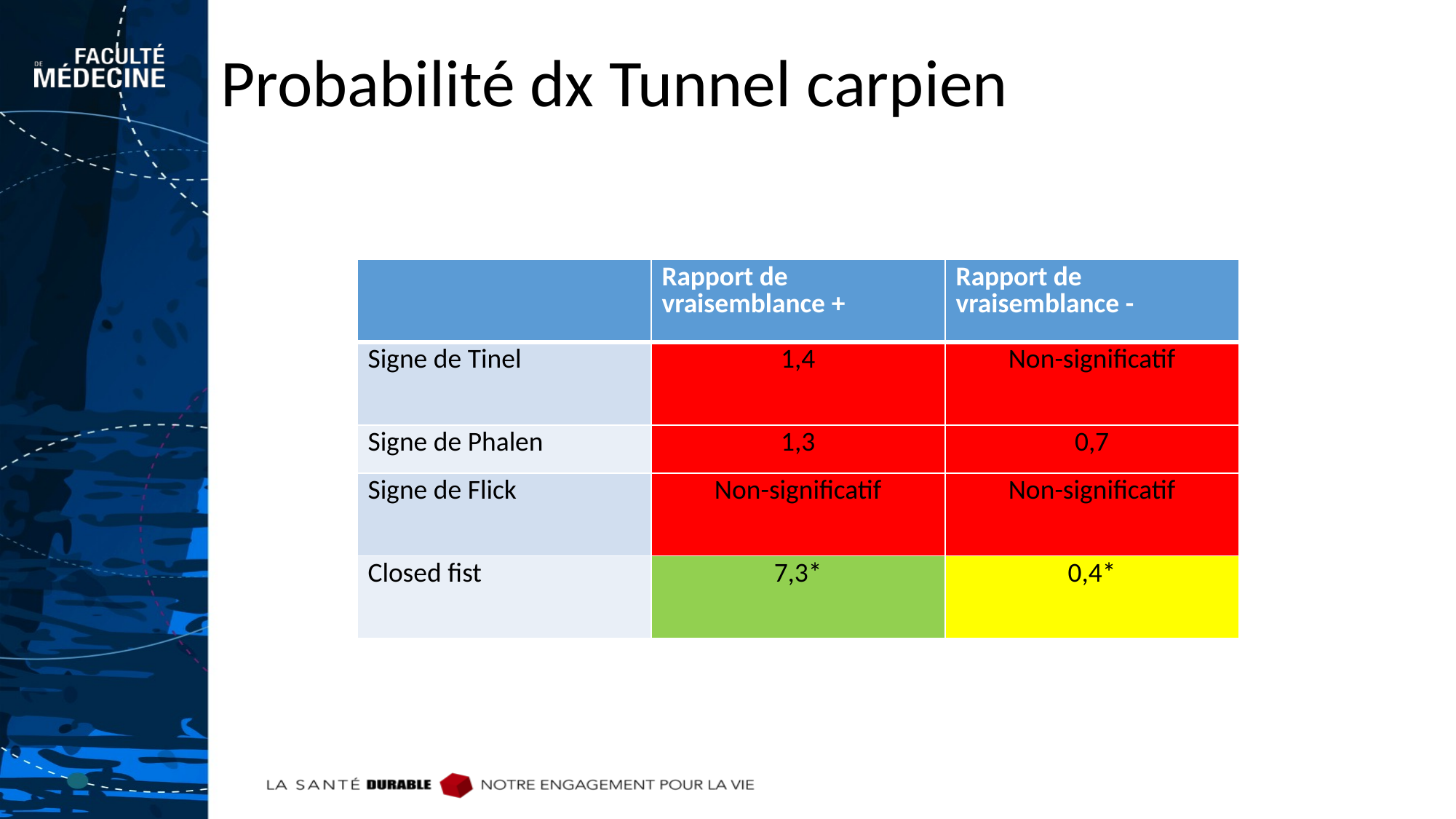

# Probabilité dx Tunnel carpien
|  | Rapport de vraisemblance + | Rapport de vraisemblance - |
| --- | --- | --- |
| Signe de Tinel | 1,4 | Non-significatif |
| Signe de Phalen | 1,3 | 0,7 |
| Signe de Flick | Non-significatif | Non-significatif |
| Closed fist | 7,3\* | 0,4\* |